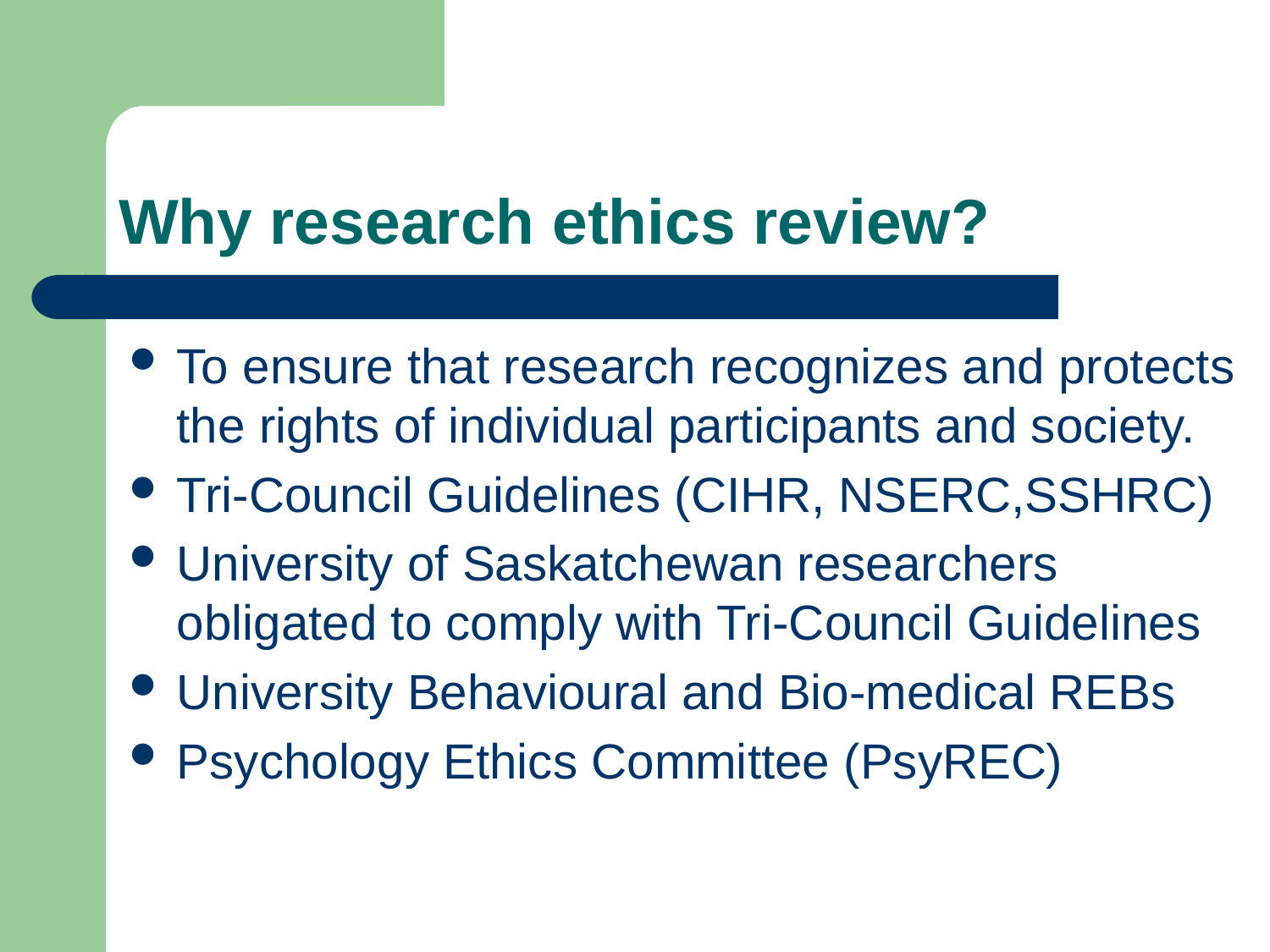

# Why research ethics review?
To ensure that research recognizes and protects the rights of individual participants and society.
Tri-Council Guidelines (CIHR, NSERC,SSHRC)
University of Saskatchewan researchers obligated to comply with Tri-Council Guidelines
University Behavioural and Bio-medical REBs
Psychology Ethics Committee (PsyREC)